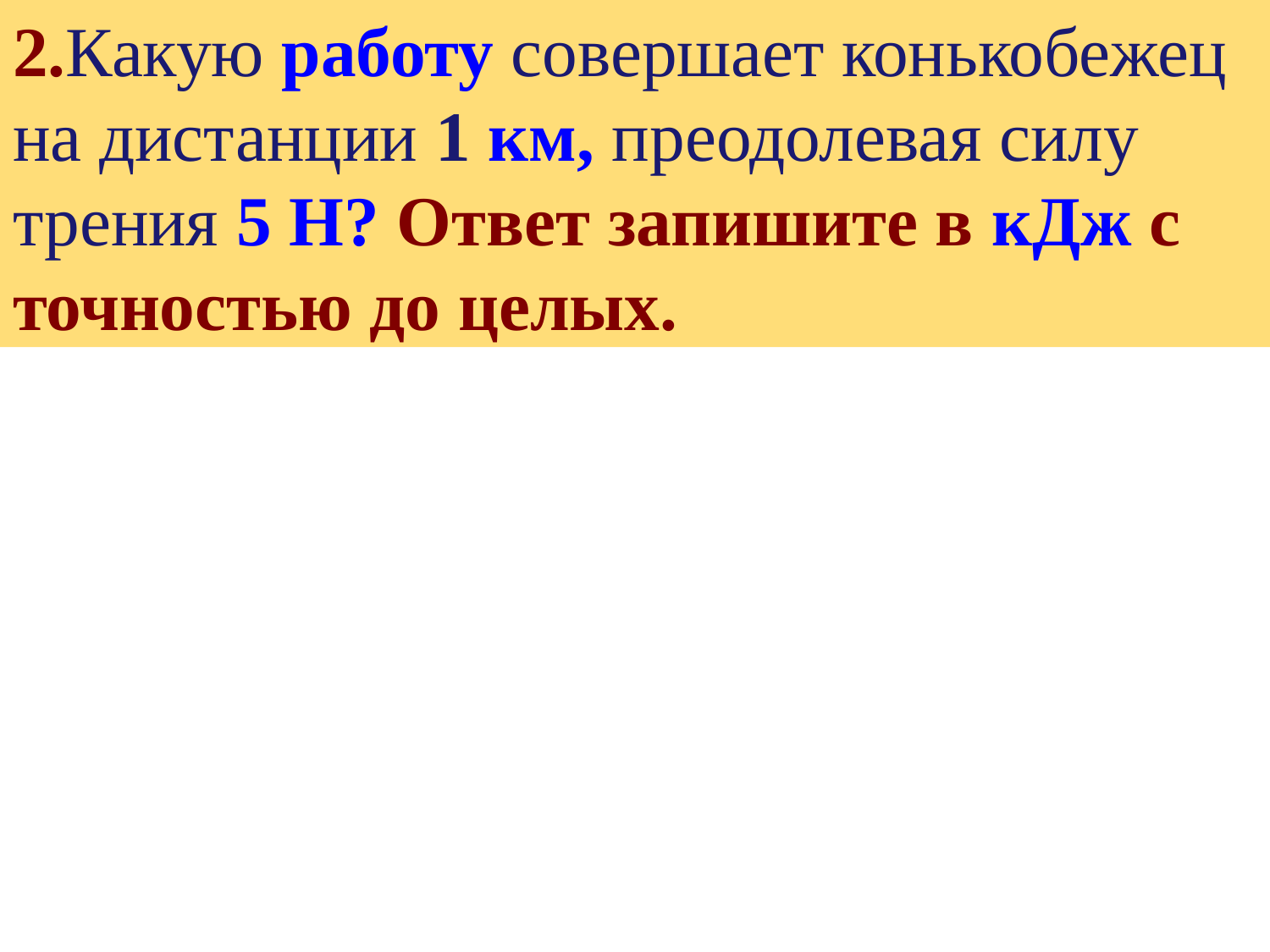

2.Какую работу совершает конькобежец на дистанции 1 км, преодолевая силу трения 5 Н? Ответ запишите в кДж с точностью до целых.